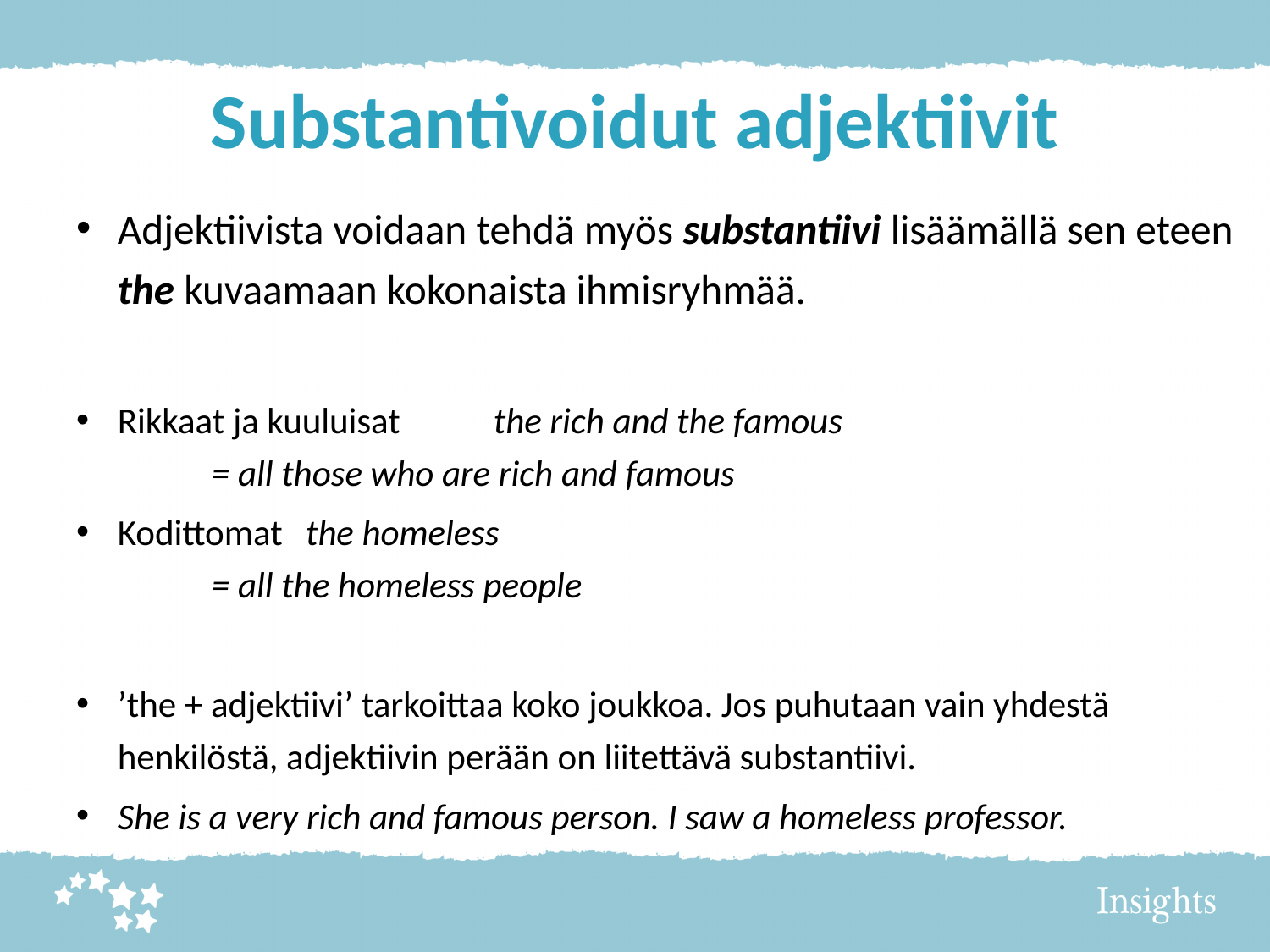

# Substantivoidut adjektiivit
Adjektiivista voidaan tehdä myös substantiivi lisäämällä sen eteen the kuvaamaan kokonaista ihmisryhmää.

Rikkaat ja kuuluisat		the rich and the famous
				= all those who are rich and famous
Kodittomat			the homeless
				= all the homeless people

’the + adjektiivi’ tarkoittaa koko joukkoa. Jos puhutaan vain yhdestä henkilöstä, adjektiivin perään on liitettävä substantiivi.
She is a very rich and famous person. I saw a homeless professor.